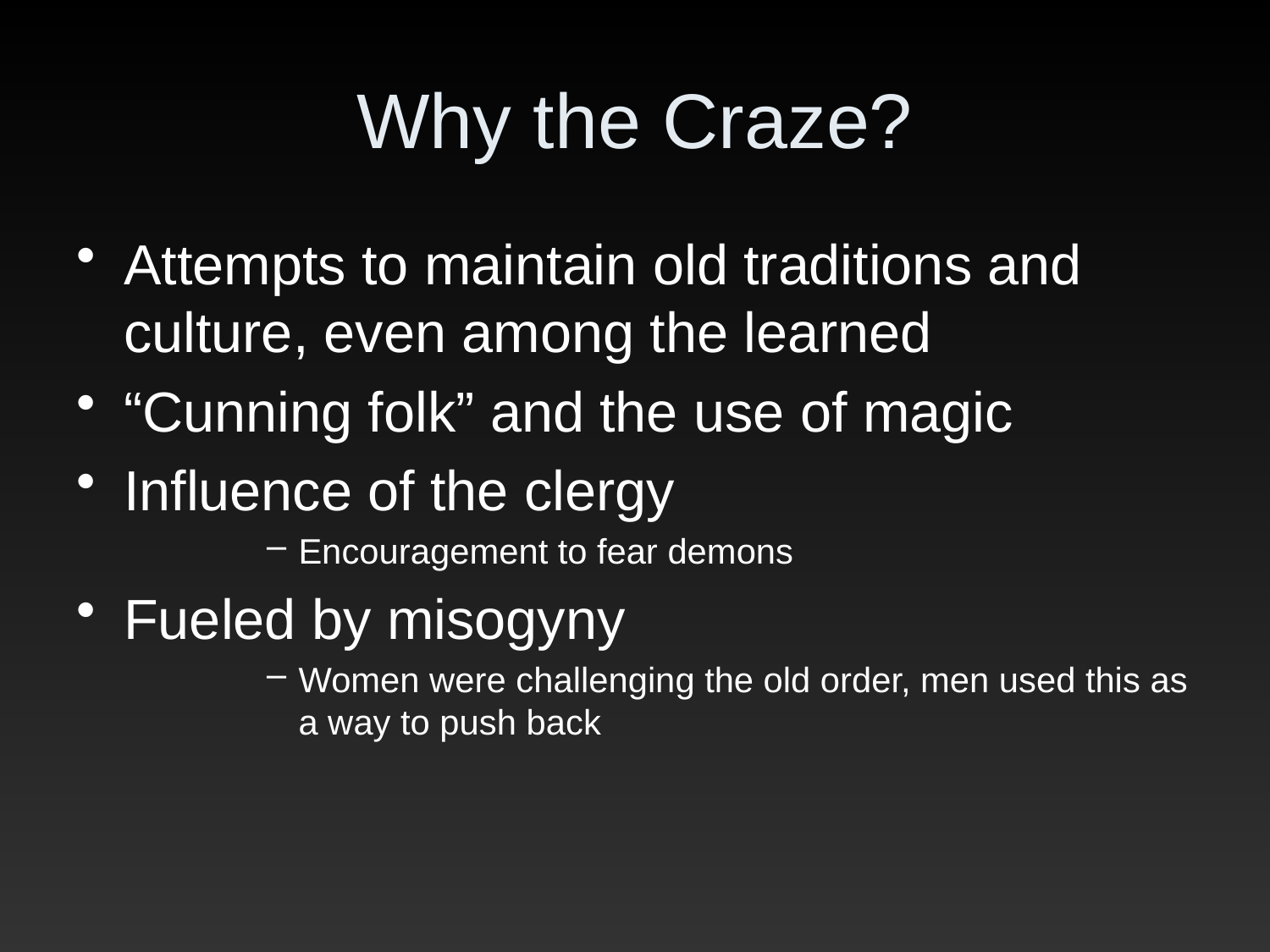

# Why the Craze?
Attempts to maintain old traditions and culture, even among the learned
“Cunning folk” and the use of magic
Influence of the clergy
Encouragement to fear demons
Fueled by misogyny
Women were challenging the old order, men used this as a way to push back